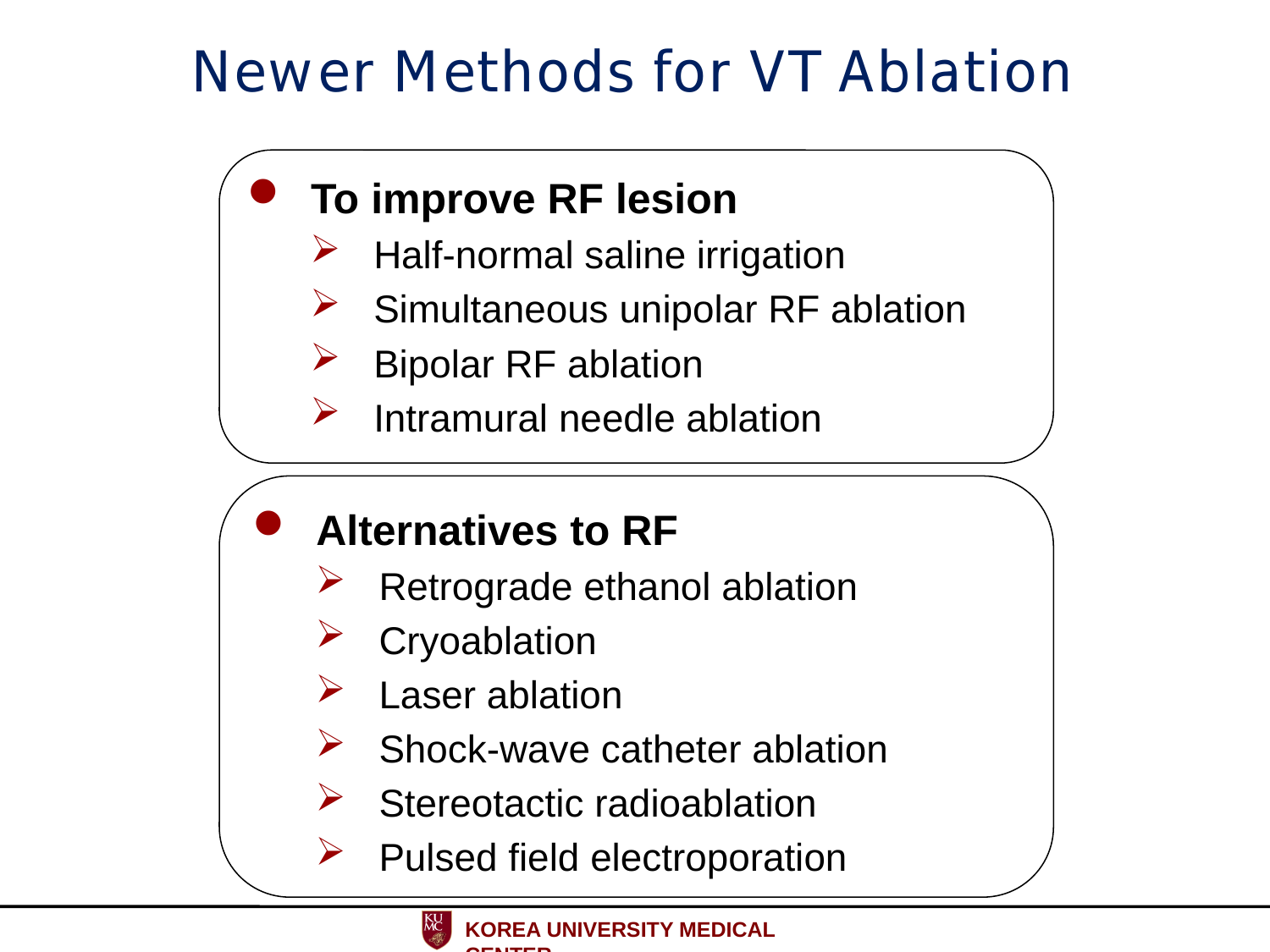

Newer Methods for VT Ablation
To improve RF lesion
Half-normal saline irrigation
Simultaneous unipolar RF ablation
Bipolar RF ablation
Intramural needle ablation
Alternatives to RF
Retrograde ethanol ablation
Cryoablation
Laser ablation
Shock-wave catheter ablation
Stereotactic radioablation
Pulsed field electroporation